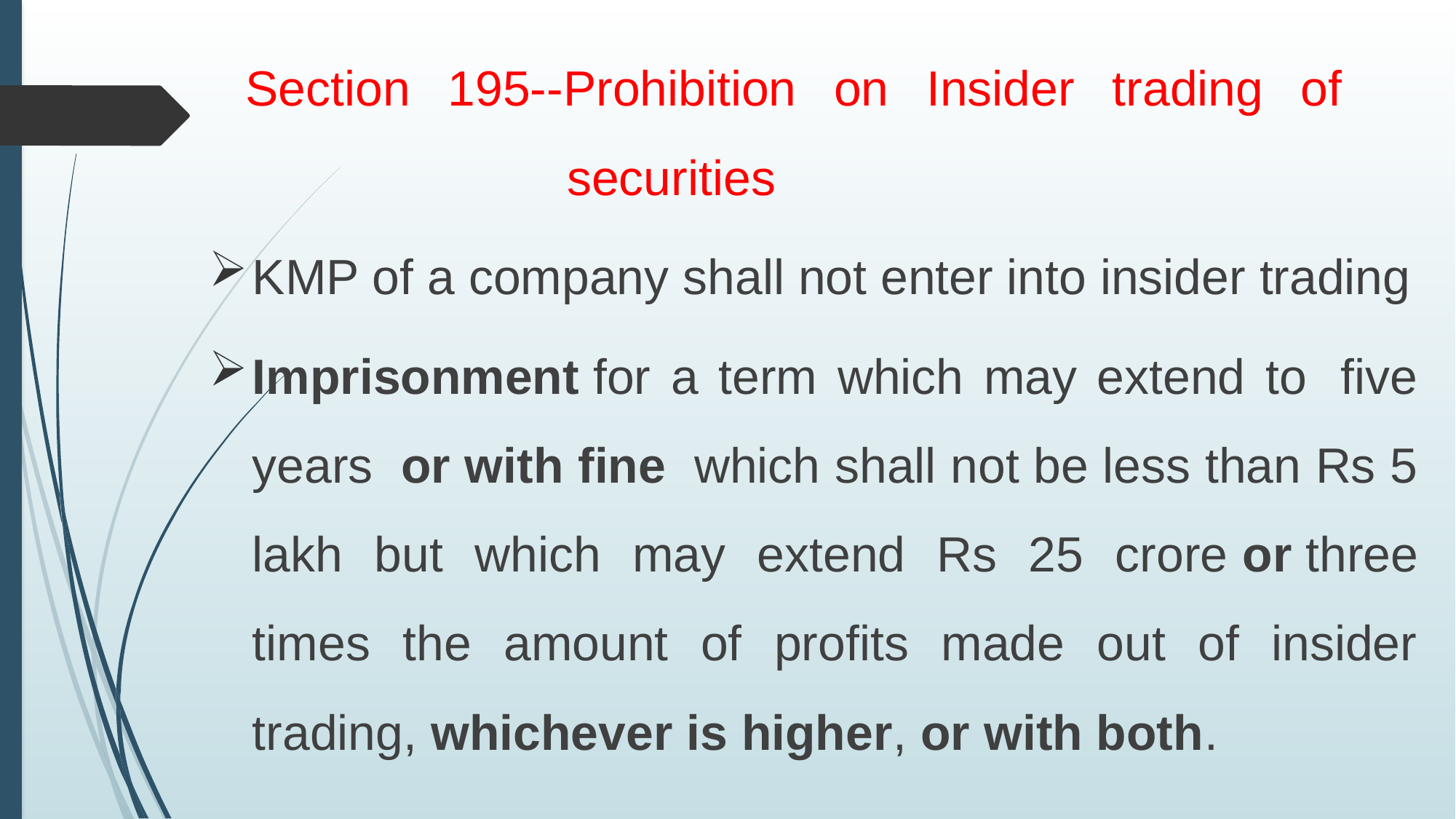

Section 195--Prohibition on Insider trading of   securities
KMP of a company shall not enter into insider trading
Imprisonment for a term which may extend to  five years  or with fine  which shall not be less than Rs 5 lakh but which may extend Rs 25 crore or three times the amount of profits made out of insider trading, whichever is higher, or with both.